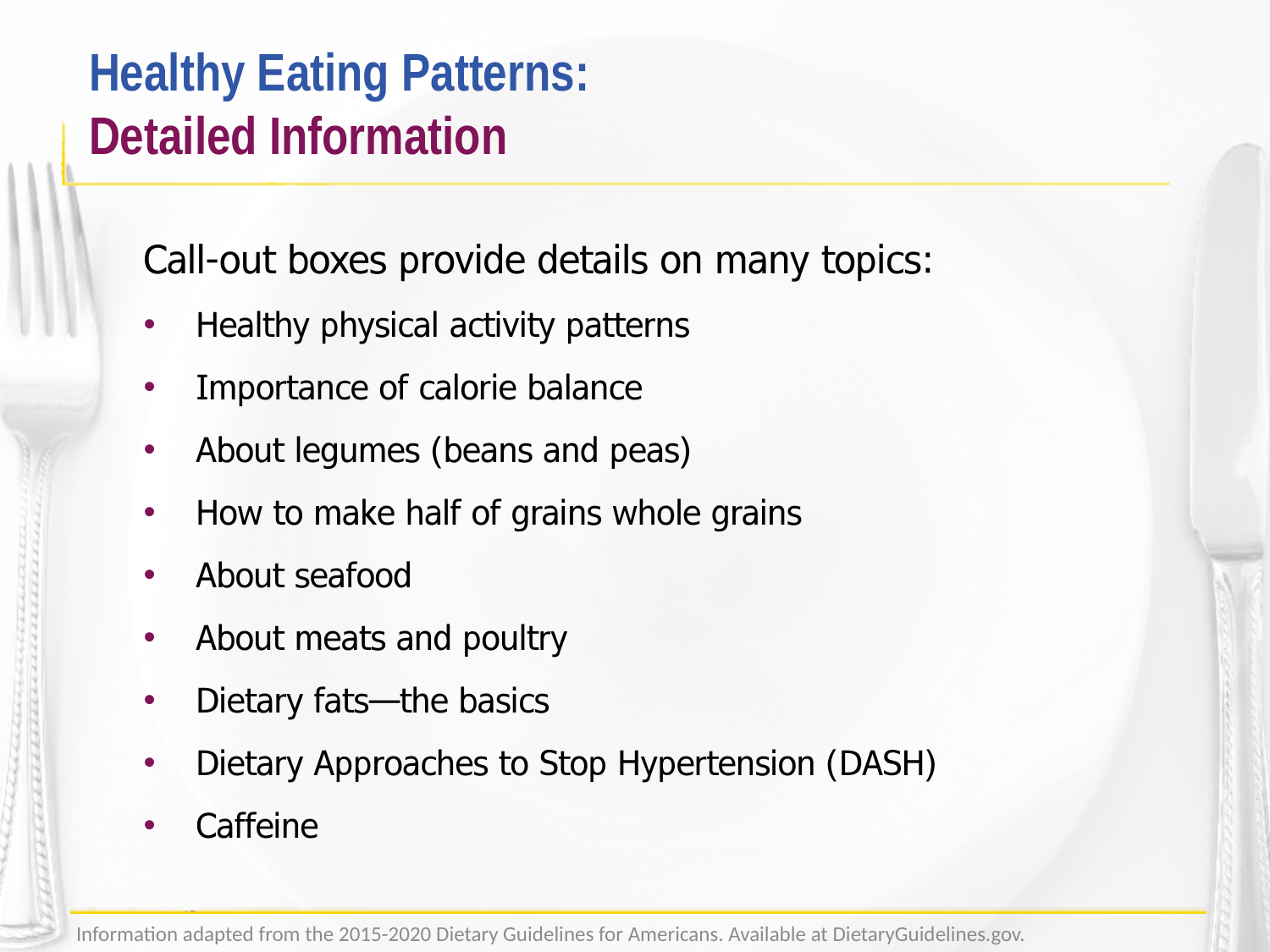

# Healthy Eating Patterns: Detailed Information
Call-out boxes provide details on many topics:
Healthy physical activity patterns
Importance of calorie balance
About legumes (beans and peas)
How to make half of grains whole grains
About seafood
About meats and poultry
Dietary fats—the basics
Dietary Approaches to Stop Hypertension (DASH)
Caffeine